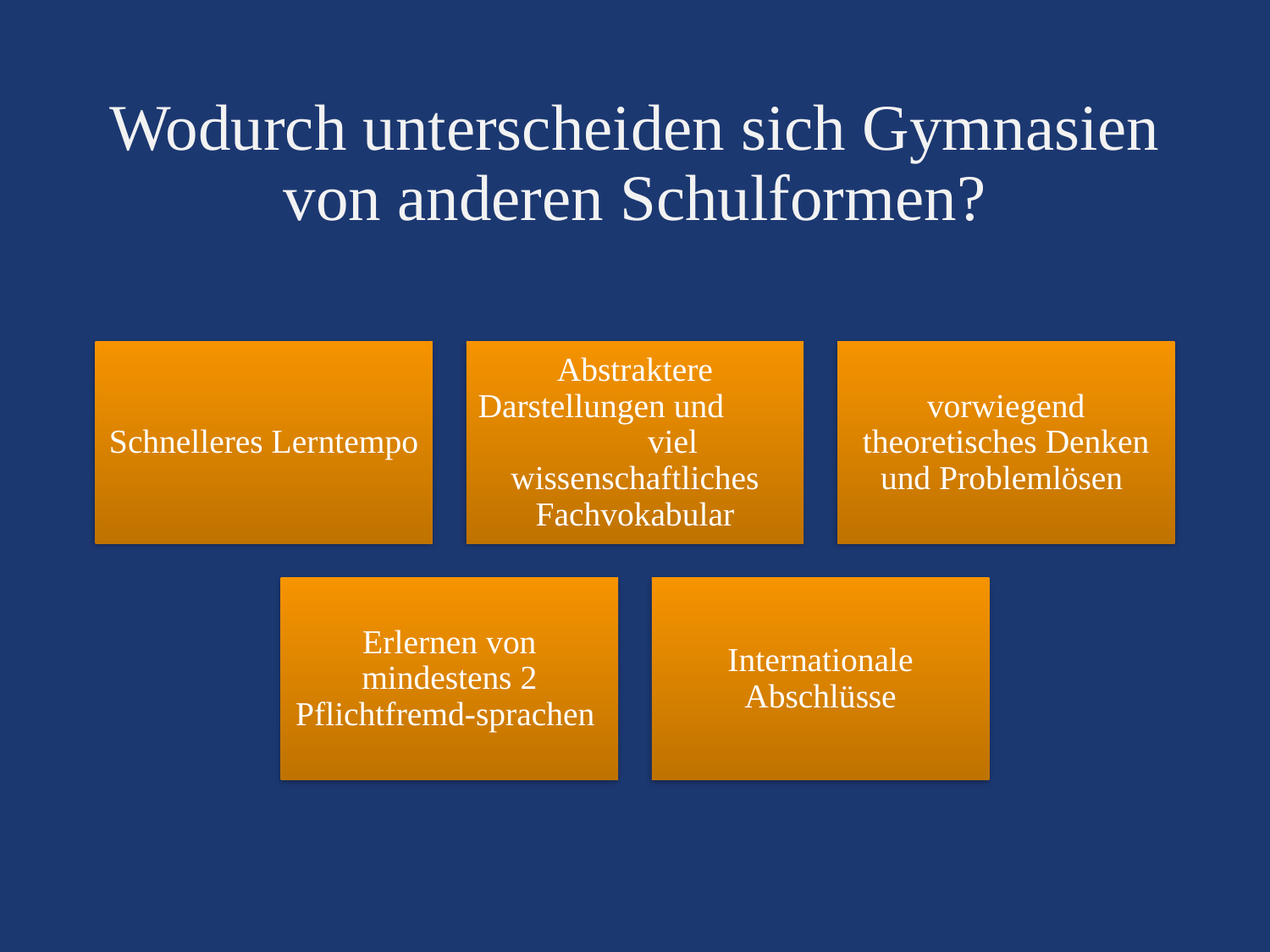

# Wodurch unterscheiden sich Gymnasien von anderen Schulformen?
Schnelleres Lerntempo
Abstraktere Darstellungen und                  viel wissenschaftliches Fachvokabular
vorwiegend theoretisches Denken und Problemlösen
Erlernen von mindestens 2 Pflichtfremd-sprachen
Internationale Abschlüsse